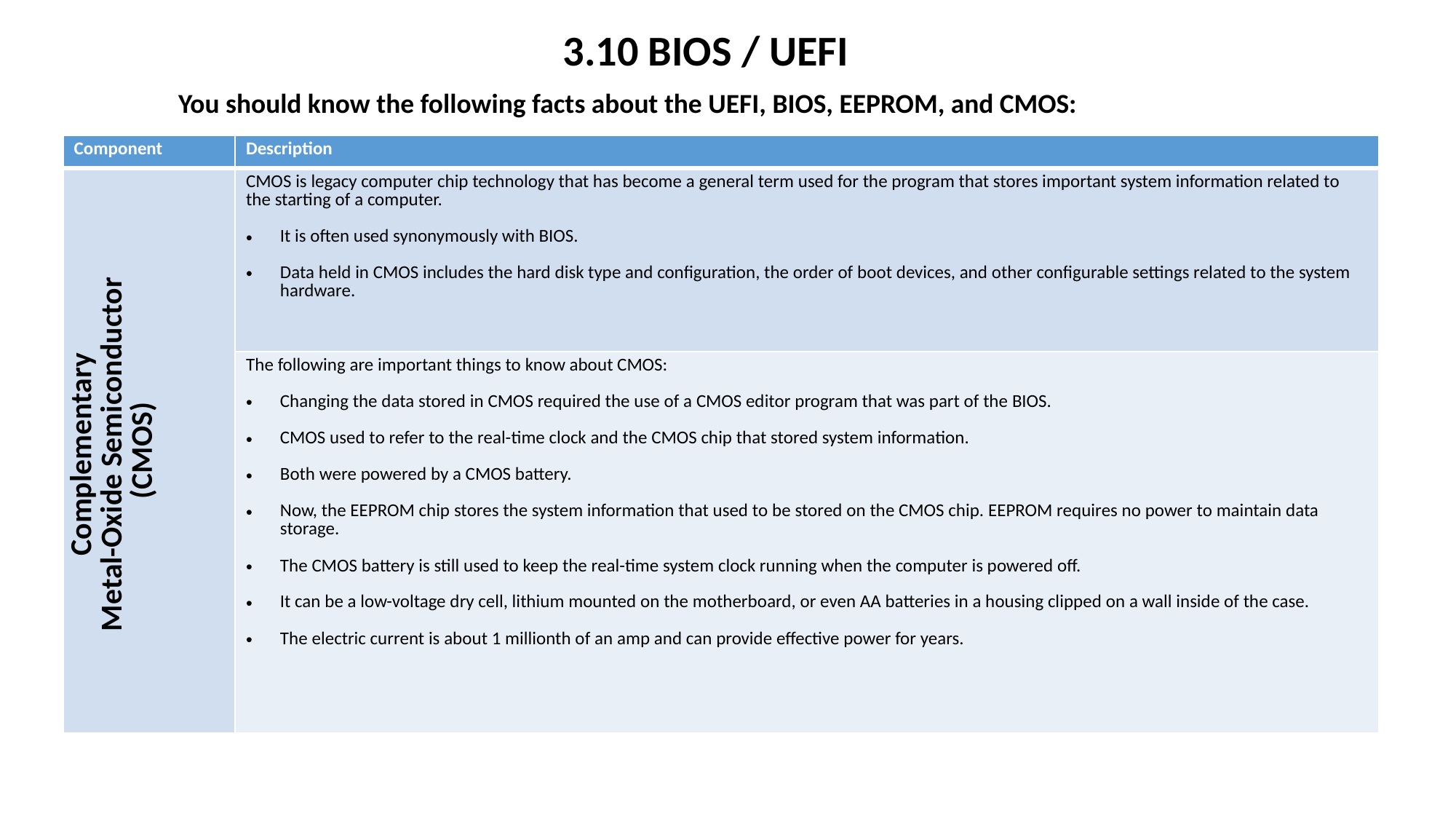

3.10 BIOS / UEFI
You should know the following facts about the UEFI, BIOS, EEPROM, and CMOS:

| Component | Description |
| --- | --- |
| Complementary Metal-Oxide Semiconductor (CMOS) | CMOS is legacy computer chip technology that has become a general term used for the program that stores important system information related to the starting of a computer. It is often used synonymously with BIOS. Data held in CMOS includes the hard disk type and configuration, the order of boot devices, and other configurable settings related to the system hardware. |
|  | The following are important things to know about CMOS: Changing the data stored in CMOS required the use of a CMOS editor program that was part of the BIOS. CMOS used to refer to the real-time clock and the CMOS chip that stored system information. Both were powered by a CMOS battery. Now, the EEPROM chip stores the system information that used to be stored on the CMOS chip. EEPROM requires no power to maintain data storage. The CMOS battery is still used to keep the real-time system clock running when the computer is powered off. It can be a low-voltage dry cell, lithium mounted on the motherboard, or even AA batteries in a housing clipped on a wall inside of the case. The electric current is about 1 millionth of an amp and can provide effective power for years. |